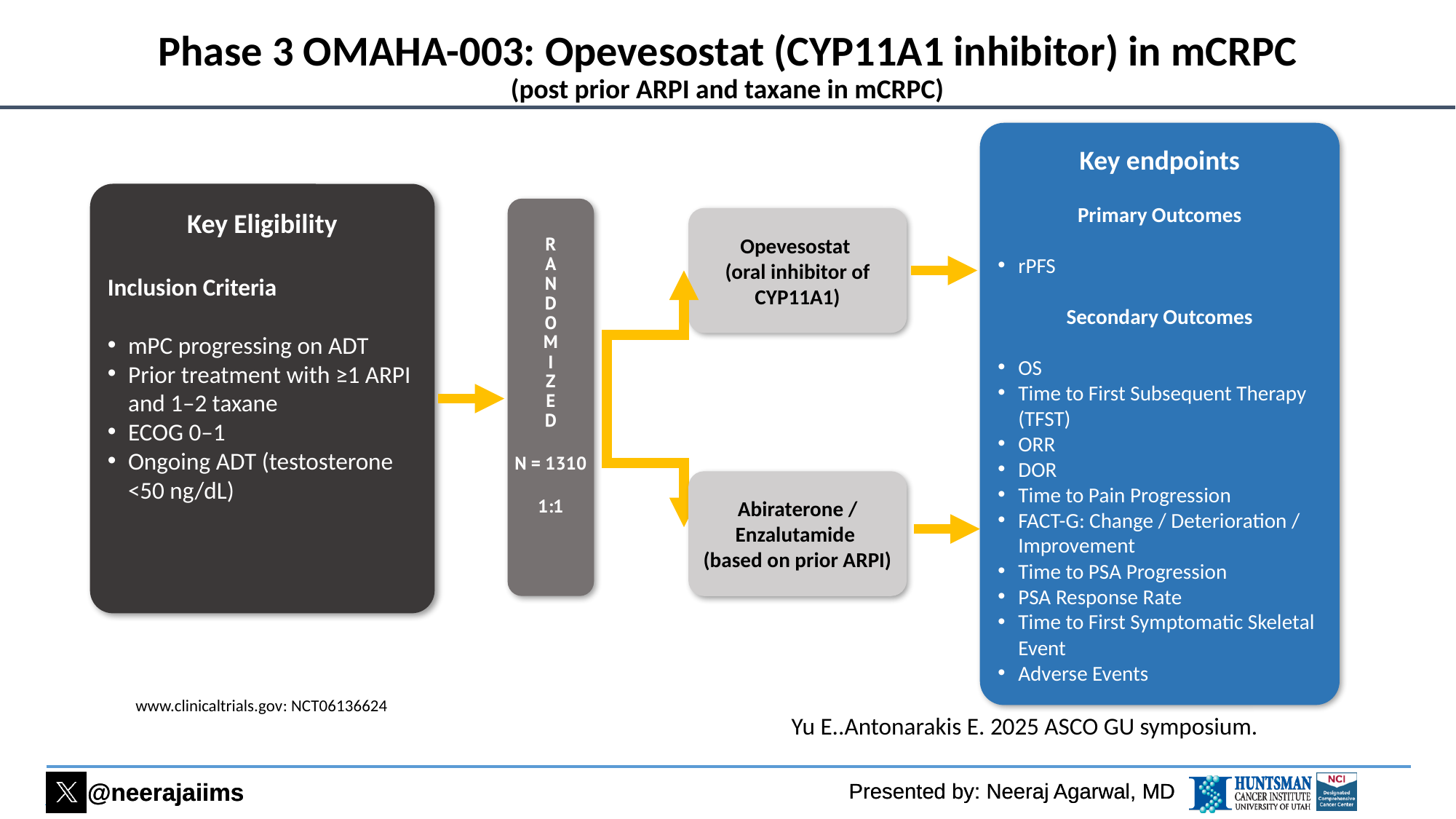

Phase 3 OMAHA-003: Opevesostat (CYP11A1 inhibitor) in mCRPC
(post prior ARPI and taxane in mCRPC)
Key endpoints

Primary Outcomes

rPFS

Secondary Outcomes

OS
Time to First Subsequent Therapy (TFST)
ORR
DOR
Time to Pain Progression
FACT-G: Change / Deterioration / Improvement
Time to PSA Progression
PSA Response Rate
Time to First Symptomatic Skeletal Event
Adverse Events
Key Eligibility

Inclusion Criteria

mPC progressing on ADT
Prior treatment with ≥1 ARPI and 1–2 taxane
ECOG 0–1
Ongoing ADT (testosterone <50 ng/dL)

R
A
N
D
O
M
I
Z
E
D

N = 1310

1:1

Opevesostat
(oral inhibitor of CYP11A1)
Abiraterone / Enzalutamide
(based on prior ARPI)
www.clinicaltrials.gov: NCT06136624
Yu E..Antonarakis E. 2025 ASCO GU symposium.